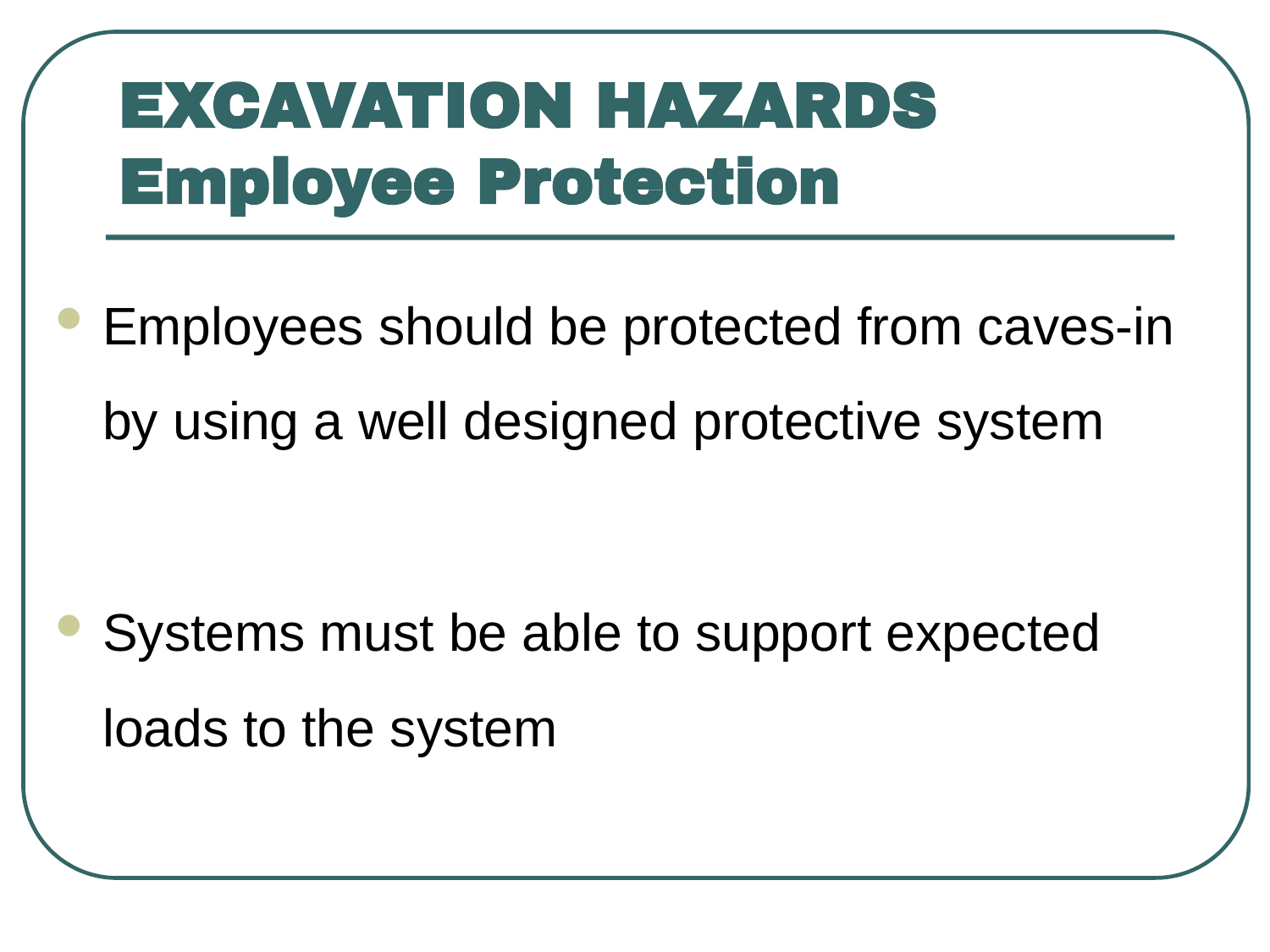

# EXCAVATION HAZARDS Employee Protection
Employees should be protected from caves-in by using a well designed protective system

Systems must be able to support expected loads to the system